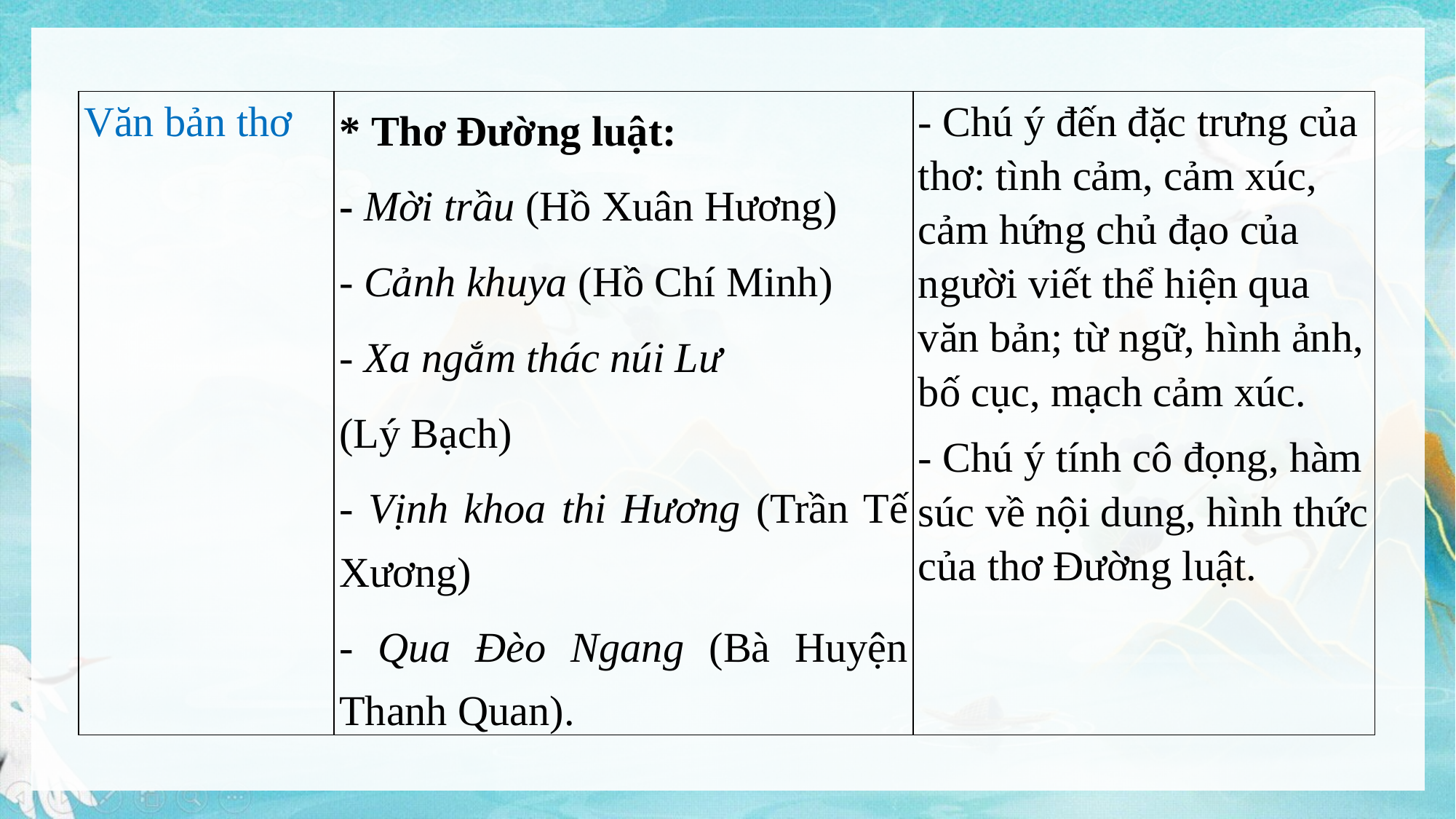

| Văn bản thơ | \* Thơ Đường luật: - Mời trầu (Hồ Xuân Hương) - Cảnh khuya (Hồ Chí Minh) - Xa ngắm thác núi Lư (Lý Bạch) - Vịnh khoa thi Hương (Trần Tế Xương) - Qua Đèo Ngang (Bà Huyện Thanh Quan). | - Chú ý đến đặc trưng của thơ: tình cảm, cảm xúc, cảm hứng chủ đạo của người viết thể hiện qua văn bản; từ ngữ, hình ảnh, bố cục, mạch cảm xúc. - Chú ý tính cô đọng, hàm súc về nội dung, hình thức của thơ Đường luật. |
| --- | --- | --- |